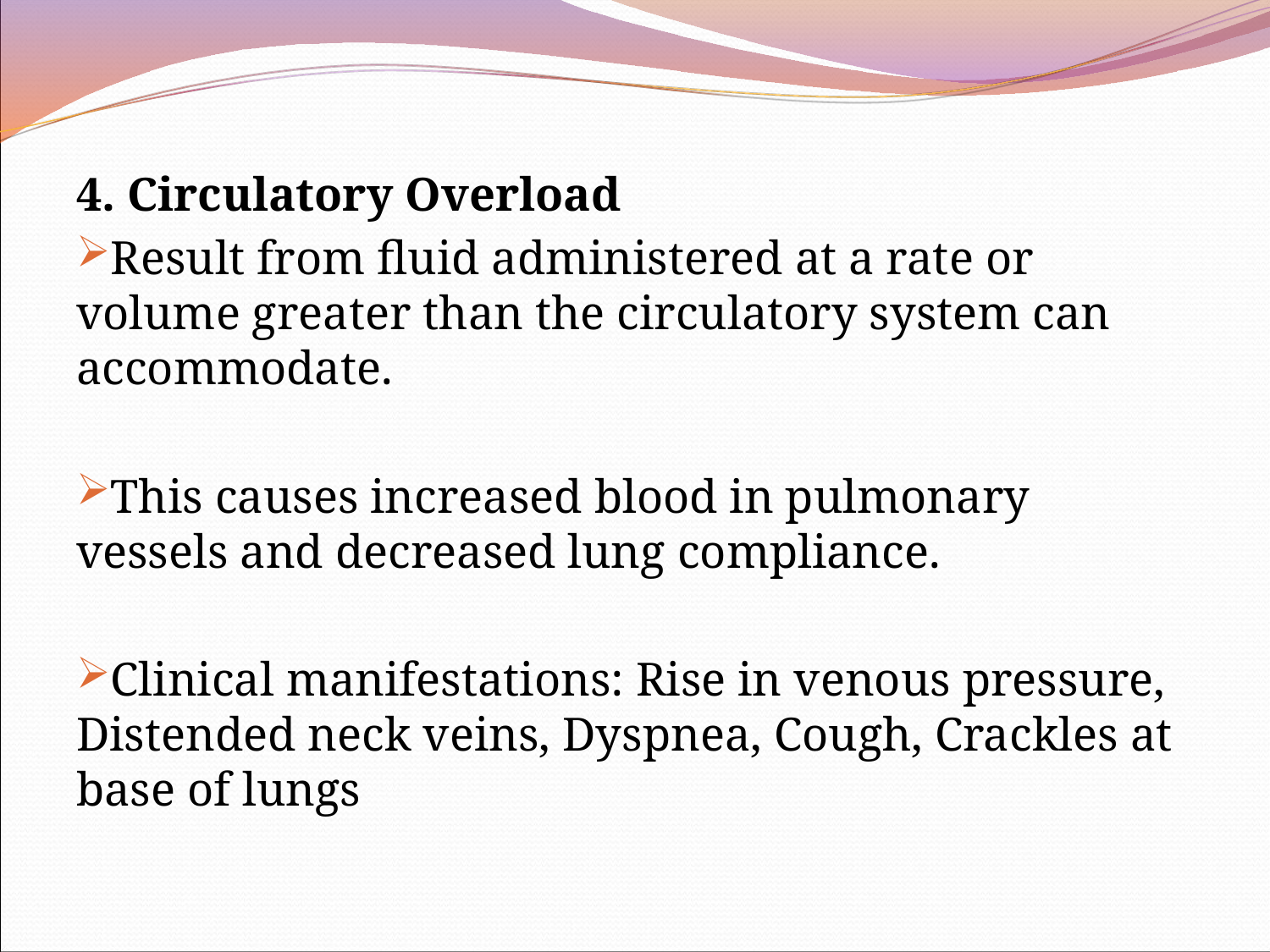

4. Circulatory Overload
Result from fluid administered at a rate or volume greater than the circulatory system can accommodate.

This causes increased blood in pulmonary vessels and decreased lung compliance.

Clinical manifestations: Rise in venous pressure, Distended neck veins, Dyspnea, Cough, Crackles at base of lungs